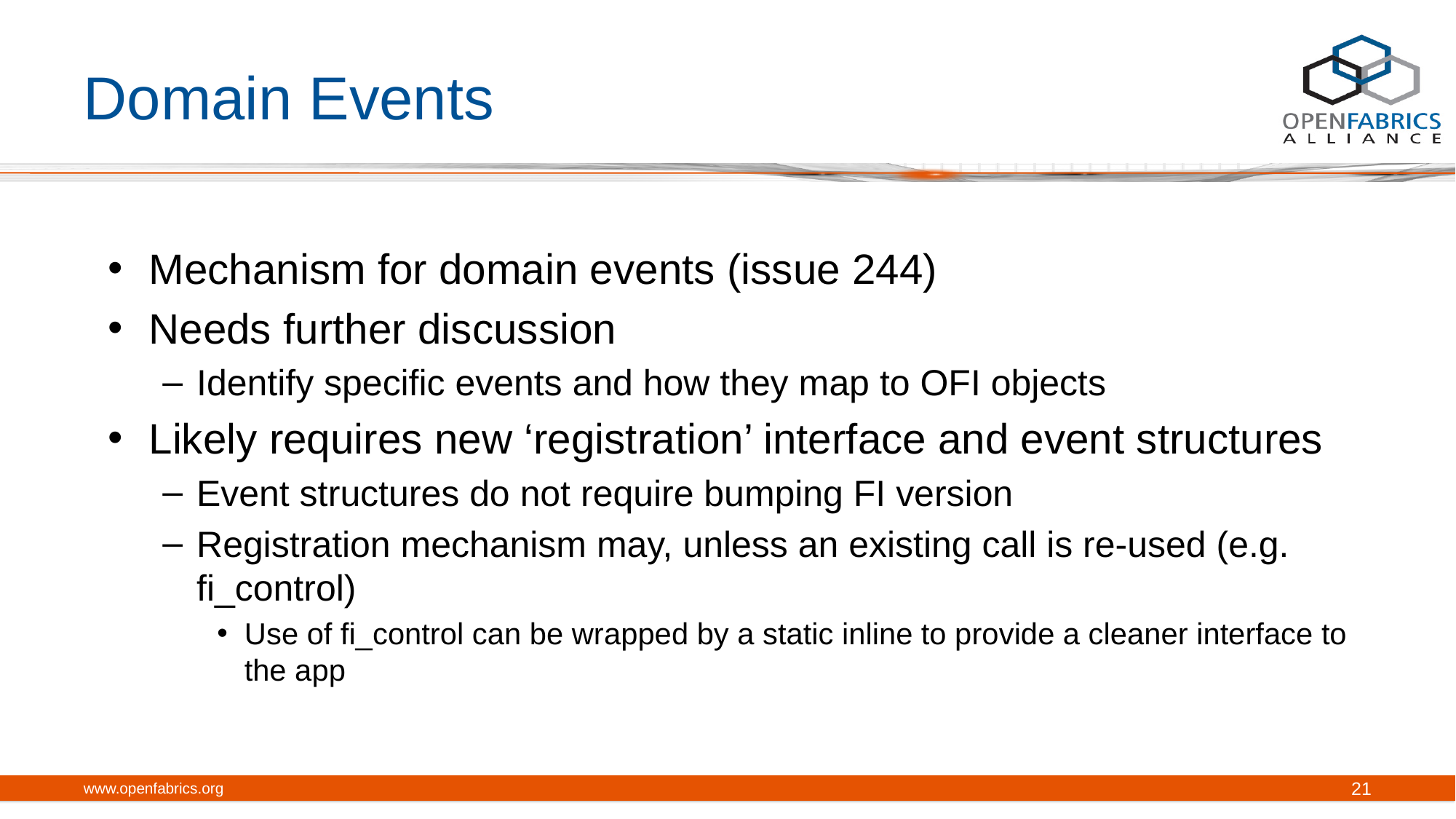

# Domain Events
Mechanism for domain events (issue 244)
Needs further discussion
Identify specific events and how they map to OFI objects
Likely requires new ‘registration’ interface and event structures
Event structures do not require bumping FI version
Registration mechanism may, unless an existing call is re-used (e.g. fi_control)
Use of fi_control can be wrapped by a static inline to provide a cleaner interface to the app
www.openfabrics.org
21